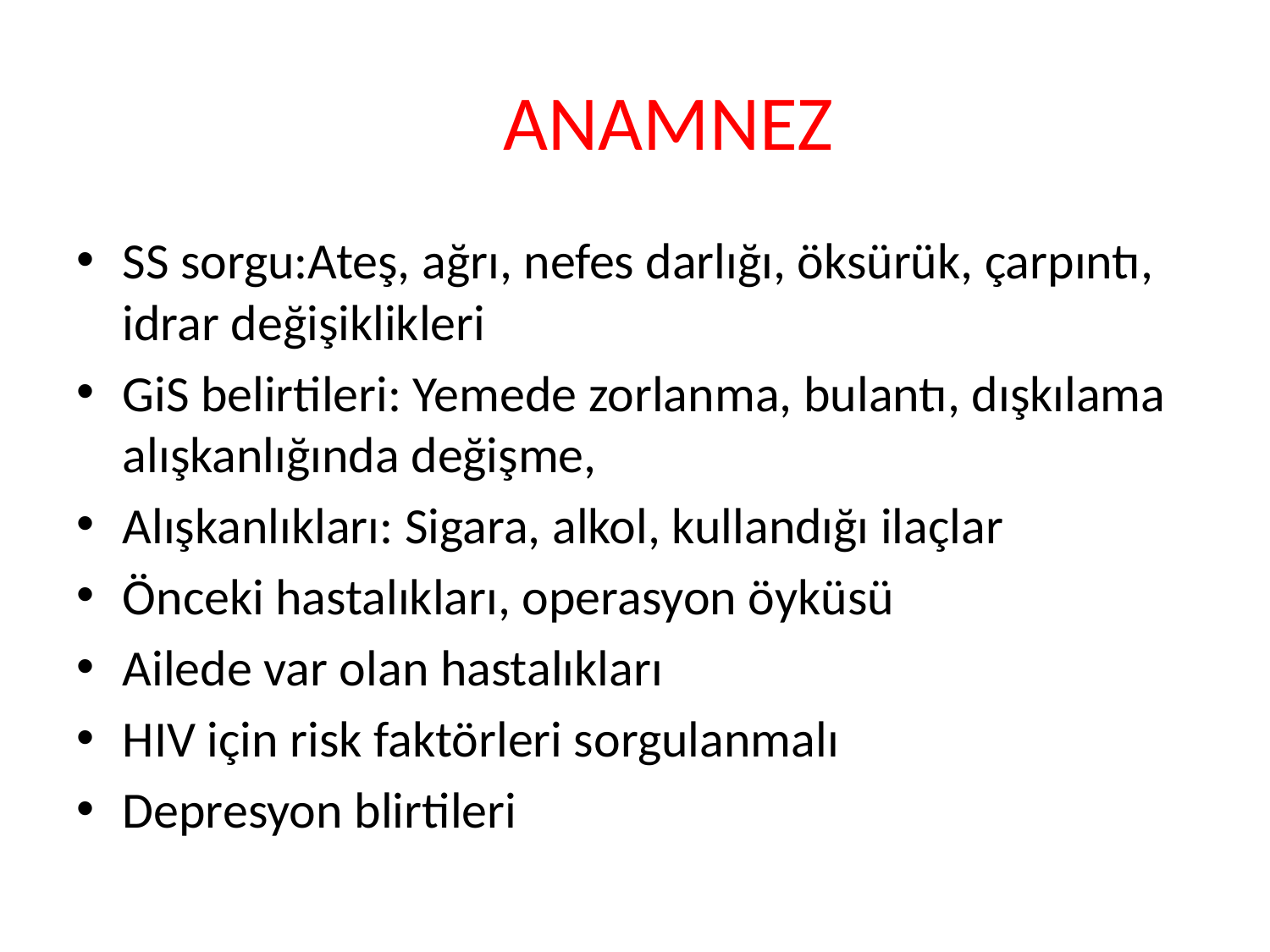

# ANAMNEZ
SS sorgu:Ateş, ağrı, nefes darlığı, öksürük, çarpıntı, idrar değişiklikleri
GiS belirtileri: Yemede zorlanma, bulantı, dışkılama alışkanlığında değişme,
Alışkanlıkları: Sigara, alkol, kullandığı ilaçlar
Önceki hastalıkları, operasyon öyküsü
Ailede var olan hastalıkları
HIV için risk faktörleri sorgulanmalı
Depresyon blirtileri